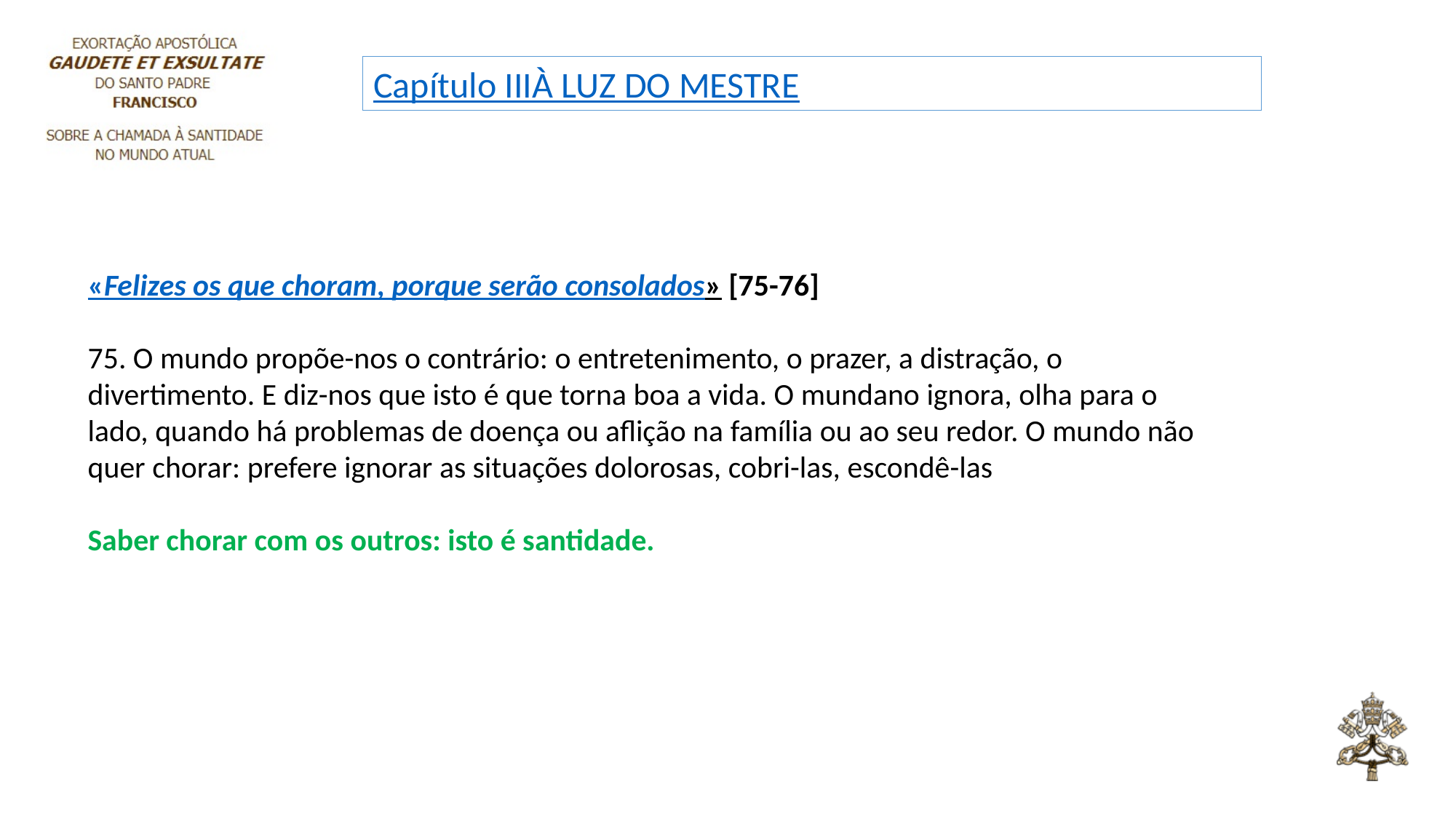

Capítulo III
À LUZ DO MESTRE
«Felizes os que choram, porque serão consolados» [75-76]
75. O mundo propõe-nos o contrário: o entretenimento, o prazer, a distração, o divertimento. E diz-nos que isto é que torna boa a vida. O mundano ignora, olha para o lado, quando há problemas de doença ou aflição na família ou ao seu redor. O mundo não quer chorar: prefere ignorar as situações dolorosas, cobri-las, escondê-las

Saber chorar com os outros: isto é santidade.